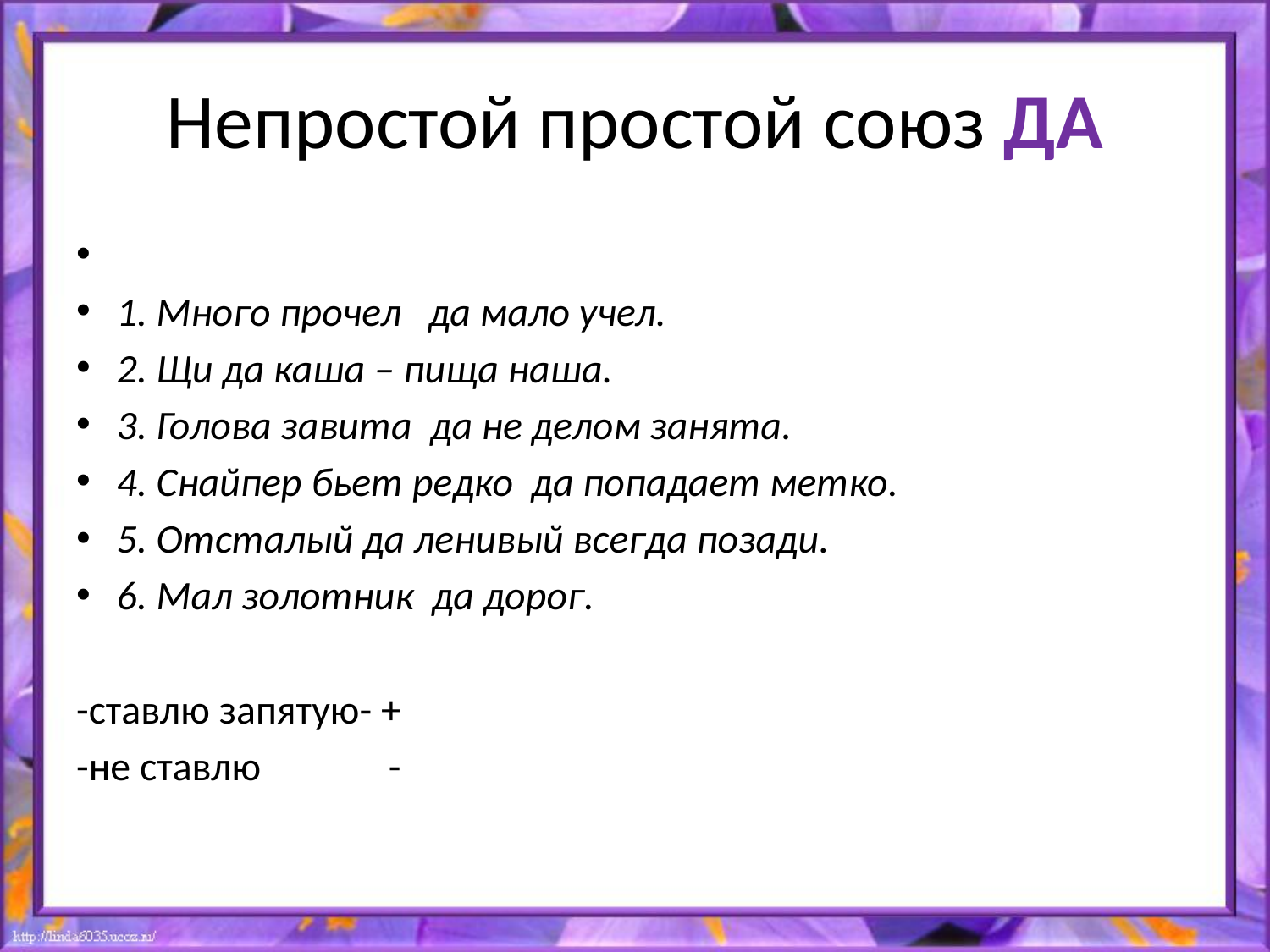

# Непростой простой союз ДА

1. Много прочел   да мало учел.
2. Щи да каша – пища наша.
3. Голова завита  да не делом занята.
4. Снайпер бьет редко  да попадает метко.
5. Отсталый да ленивый всегда позади.
6. Мал золотник  да дорог.

-ставлю запятую- +
-не ставлю              -